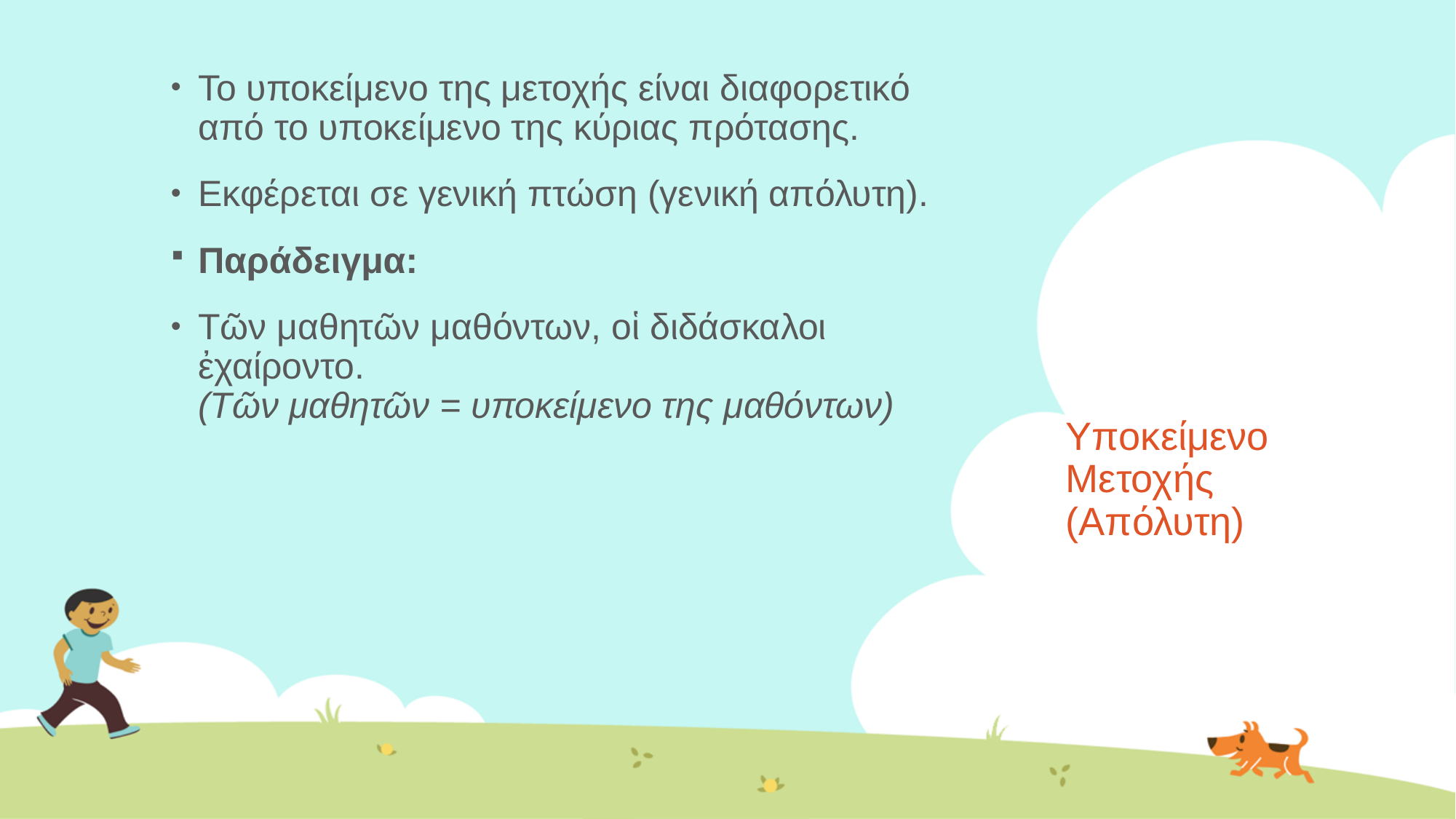

Το υποκείμενο της μετοχής είναι διαφορετικό από το υποκείμενο της κύριας πρότασης.
Εκφέρεται σε γενική πτώση (γενική απόλυτη).
Παράδειγμα:
Τῶν μαθητῶν μαθόντων, οἱ διδάσκαλοι ἐχαίροντο.
(Τῶν μαθητῶν = υποκείμενο της μαθόντων)

# Υποκείμενο Μετοχής (Απόλυτη)